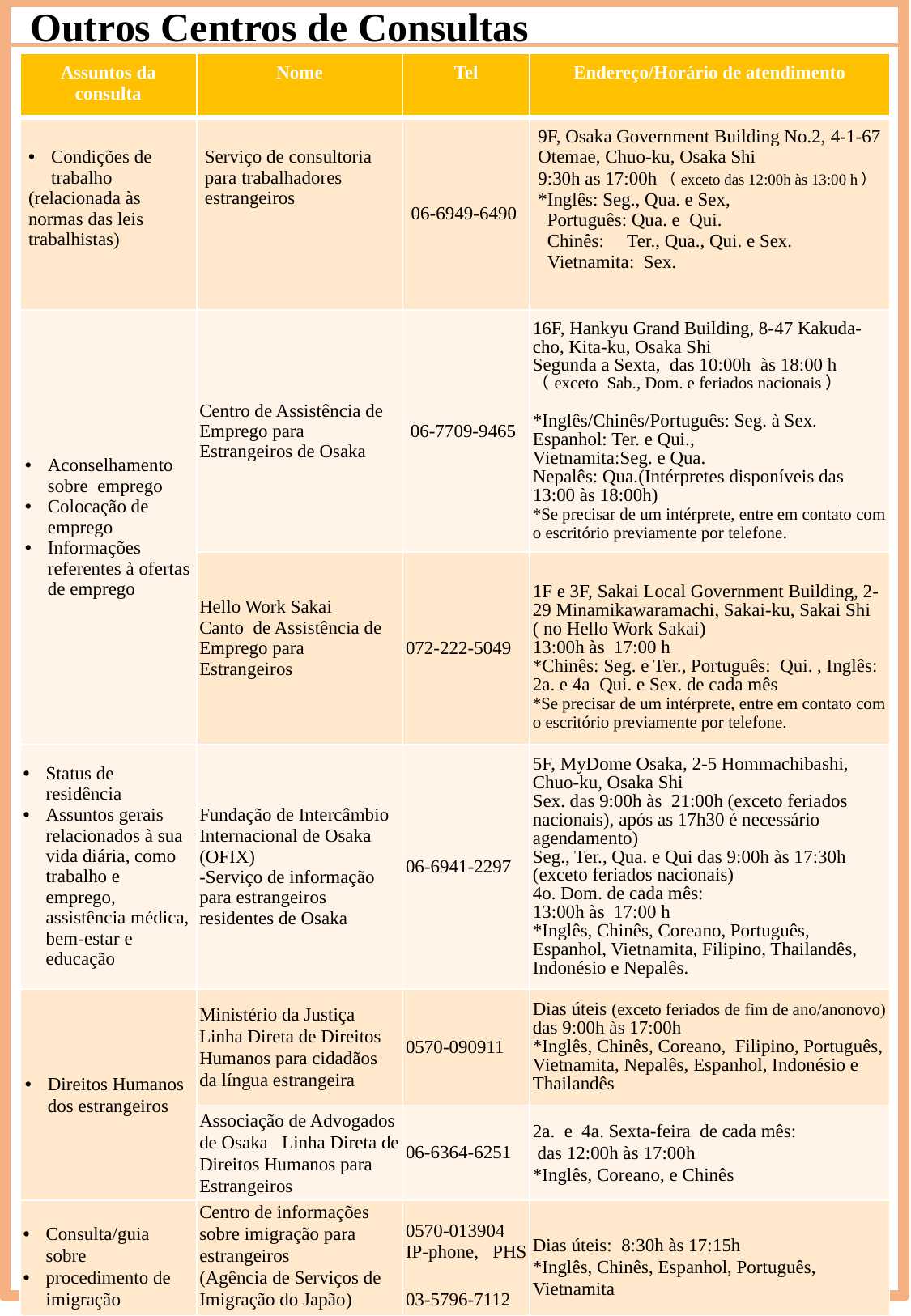

Outros Centros de Consultas

| Assuntos da consulta | Nome | Tel | Endereço/Horário de atendimento |
| --- | --- | --- | --- |
| Condições de trabalho (relacionada às normas das leis trabalhistas) | Serviço de consultoria para trabalhadores estrangeiros | 06-6949-6490 | 9F, Osaka Government Building No.2, 4-1-67 Otemae, Chuo-ku, Osaka Shi 9:30h as 17:00h（exceto das 12:00h às 13:00 h） \*Inglês: Seg., Qua. e Sex, Português: Qua. e Qui. Chinês: Ter., Qua., Qui. e Sex. Vietnamita: Sex. |
| Aconselhamento sobre emprego Colocação de emprego Informações referentes à ofertas de emprego | Centro de Assistência de Emprego para Estrangeiros de Osaka | 06-7709-9465 | 16F, Hankyu Grand Building, 8-47 Kakuda-cho, Kita-ku, Osaka Shi Segunda a Sexta, das 10:00h às 18:00 h （exceto Sab., Dom. e feriados nacionais） \*Inglês/Chinês/Português: Seg. à Sex. Espanhol: Ter. e Qui., Vietnamita:Seg. e Qua. Nepalês: Qua.(Intérpretes disponíveis das 13:00 às 18:00h) \*Se precisar de um intérprete, entre em contato com o escritório previamente por telefone. |
|  | Hello Work Sakai Canto de Assistência de Emprego para Estrangeiros | 072-222-5049 | 1F e 3F, Sakai Local Government Building, 2-29 Minamikawaramachi, Sakai-ku, Sakai Shi ( no Hello Work Sakai) 13:00h às 17:00 h \*Chinês: Seg. e Ter., Português: Qui. , Inglês: 2a. e 4a Qui. e Sex. de cada mês \*Se precisar de um intérprete, entre em contato com o escritório previamente por telefone. |
| Status de residência Assuntos gerais relacionados à sua vida diária, como trabalho e emprego, assistência médica, bem-estar e educação | Fundação de Intercâmbio Internacional de Osaka (OFIX) -Serviço de informação para estrangeiros residentes de Osaka | 06-6941-2297 | 5F, MyDome Osaka, 2-5 Hommachibashi, Chuo-ku, Osaka Shi Sex. das 9:00h às 21:00h (exceto feriados nacionais), após as 17h30 é necessário agendamento) Seg., Ter., Qua. e Qui das 9:00h às 17:30h (exceto feriados nacionais) 4o. Dom. de cada mês: 13:00h às 17:00 h \*Inglês, Chinês, Coreano, Português, Espanhol, Vietnamita, Filipino, Thailandês, Indonésio e Nepalês. |
| Direitos Humanos dos estrangeiros | Ministério da Justiça Linha Direta de Direitos Humanos para cidadãos da língua estrangeira | 0570-090911 | Dias úteis (exceto feriados de fim de ano/anonovo) das 9:00h às 17:00h \*Inglês, Chinês, Coreano, Filipino, Português, Vietnamita, Nepalês, Espanhol, Indonésio e Thailandês |
|  | Associação de Advogados de Osaka Linha Direta de Direitos Humanos para Estrangeiros | 06-6364-6251 | 2a. e 4a. Sexta-feira de cada mês: das 12:00h às 17:00h \*Inglês, Coreano, e Chinês |
| Consulta/guia sobre procedimento de imigração | Centro de informações sobre imigração para estrangeiros (Agência de Serviços de Imigração do Japão) | 0570-013904 IP-phone, PHS 　 03-5796-7112 | Dias úteis: 8:30h às 17:15h \*Inglês, Chinês, Espanhol, Português, Vietnamita |